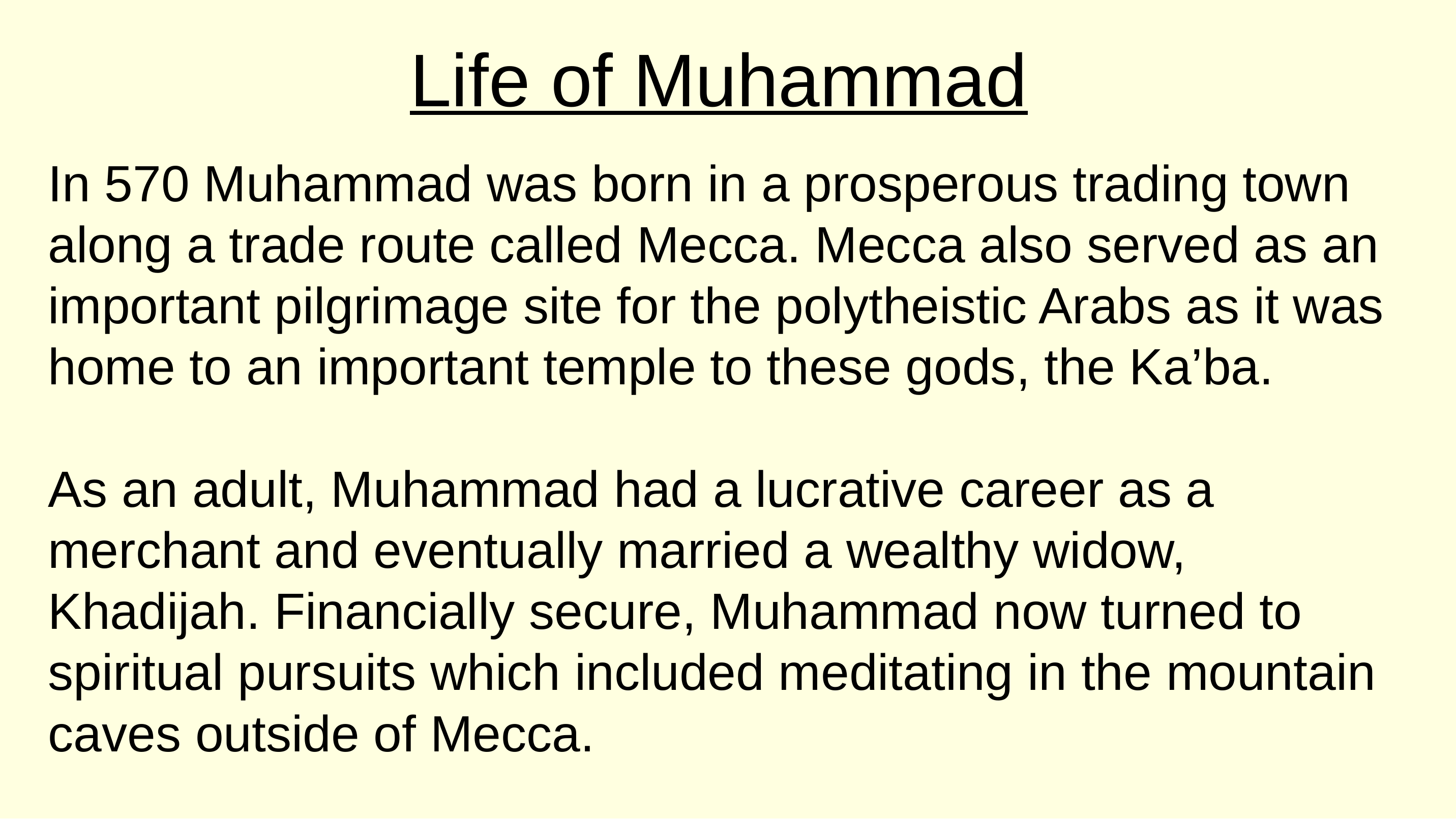

Life of Muhammad
In 570 Muhammad was born in a prosperous trading town along a trade route called Mecca. Mecca also served as an important pilgrimage site for the polytheistic Arabs as it was home to an important temple to these gods, the Ka’ba.

As an adult, Muhammad had a lucrative career as a merchant and eventually married a wealthy widow, Khadijah. Financially secure, Muhammad now turned to spiritual pursuits which included meditating in the mountain caves outside of Mecca.